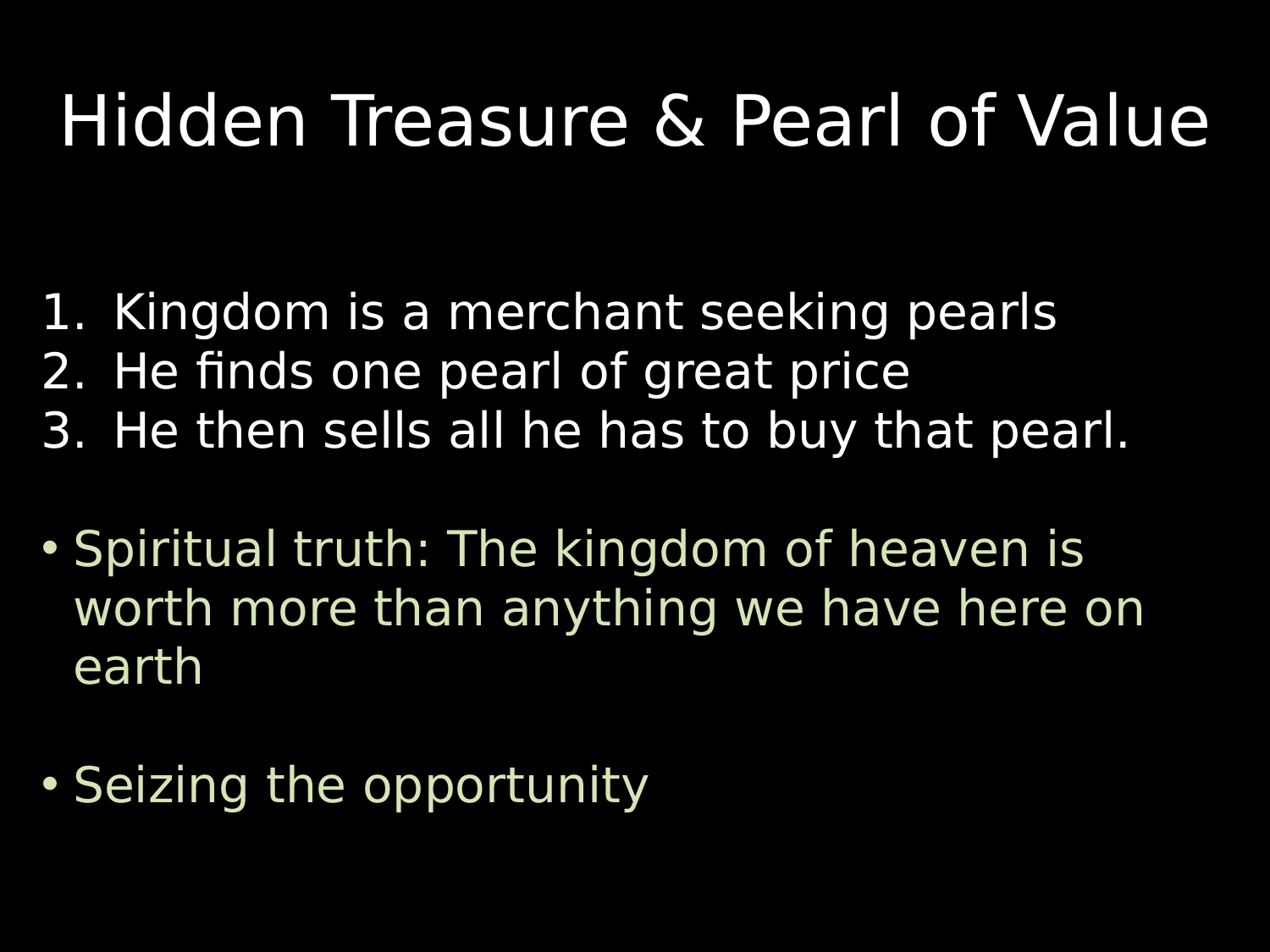

# Hidden Treasure & Pearl of Value

Kingdom is a merchant seeking pearls
He finds one pearl of great price
He then sells all he has to buy that pearl.

Spiritual truth: The kingdom of heaven is worth more than anything we have here on earth

Seizing the opportunity